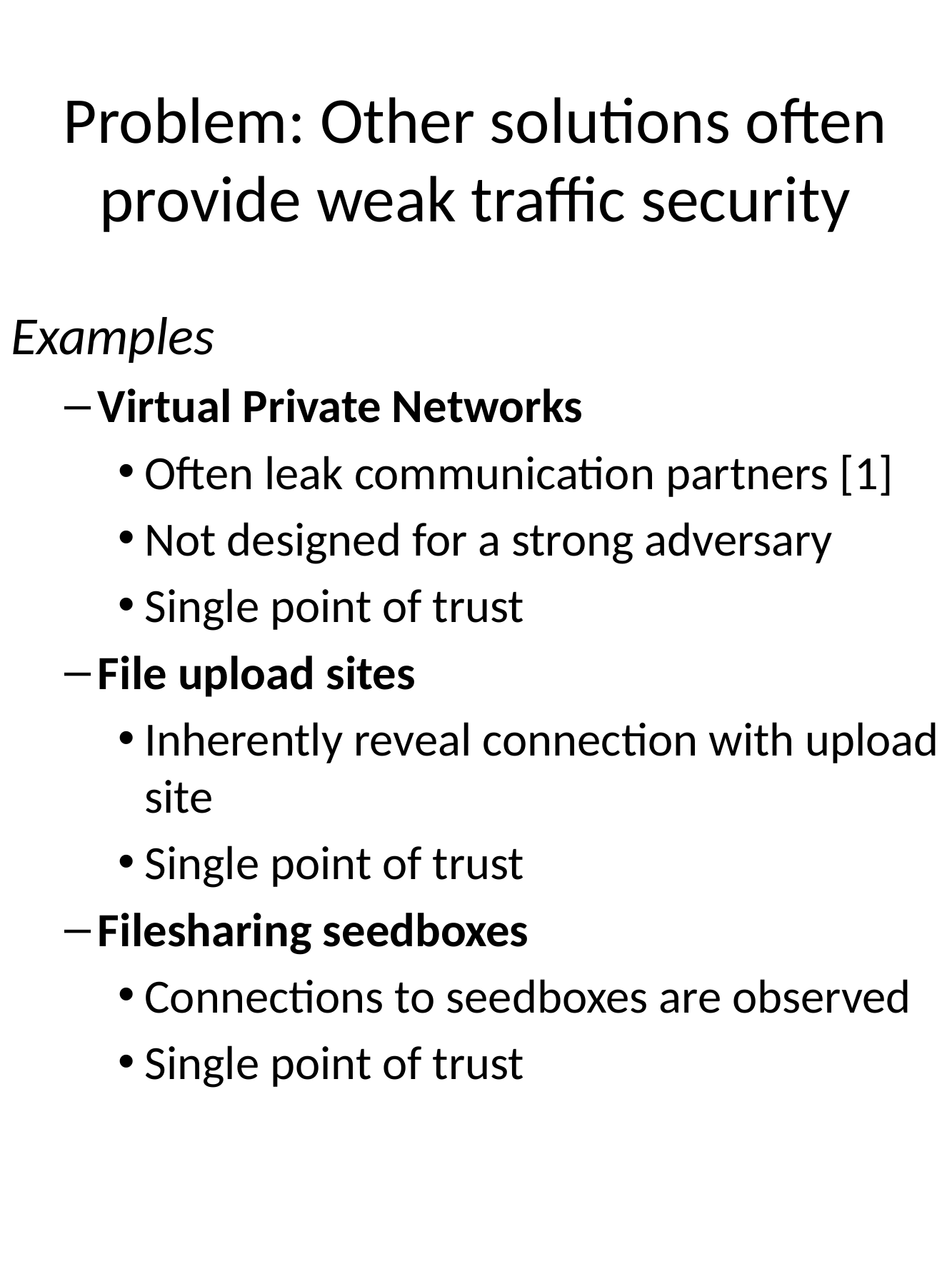

# Problem: Other solutions often provide weak traffic security
Examples
Virtual Private Networks
Often leak communication partners [1]
Not designed for a strong adversary
Single point of trust
File upload sites
Inherently reveal connection with upload site
Single point of trust
Filesharing seedboxes
Connections to seedboxes are observed
Single point of trust